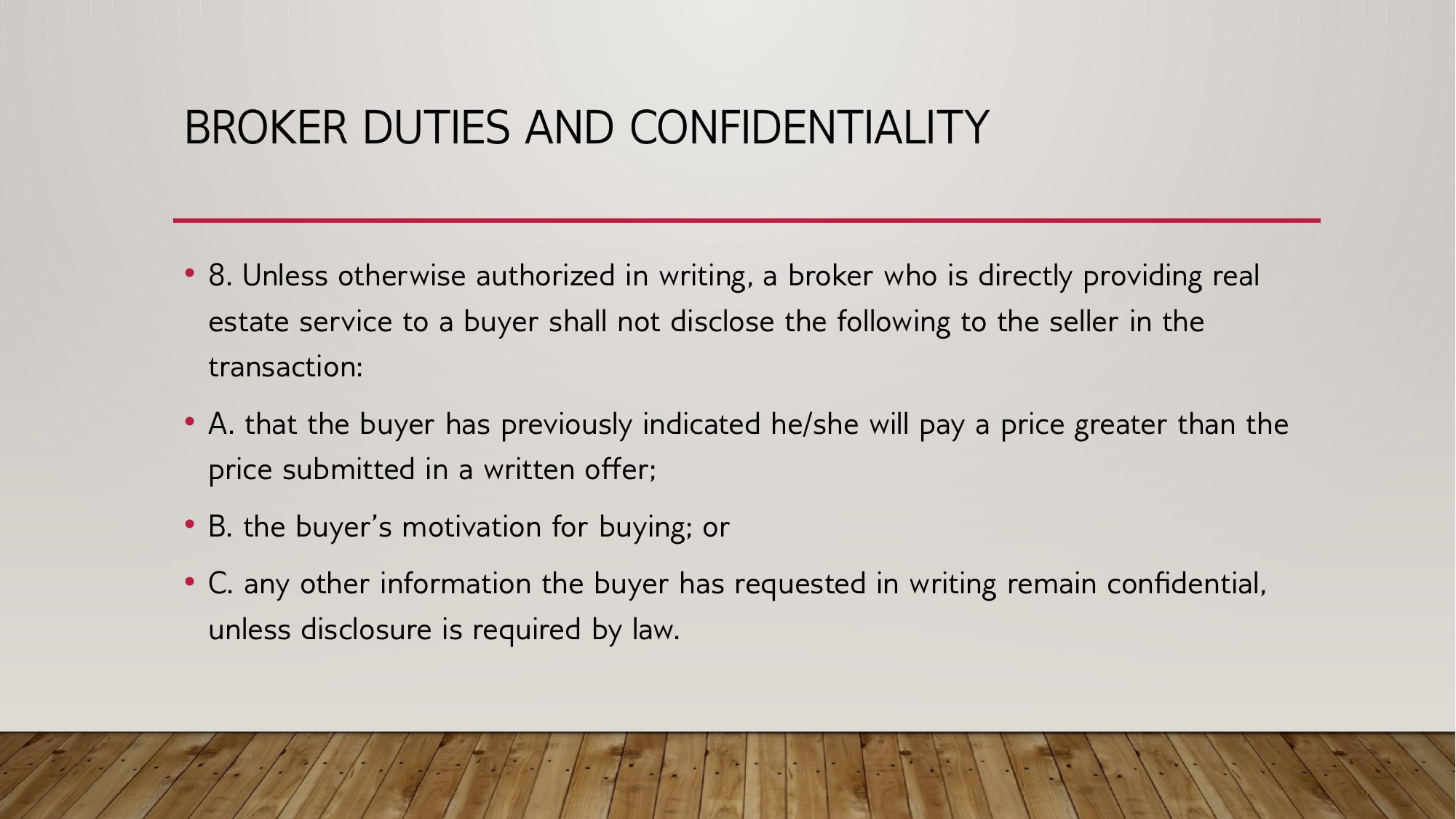

# Broker duties and confidentiality
8. Unless otherwise authorized in writing, a broker who is directly providing real estate service to a buyer shall not disclose the following to the seller in the transaction:
A. that the buyer has previously indicated he/she will pay a price greater than the price submitted in a written offer;
B. the buyer’s motivation for buying; or
C. any other information the buyer has requested in writing remain confidential, unless disclosure is required by law.